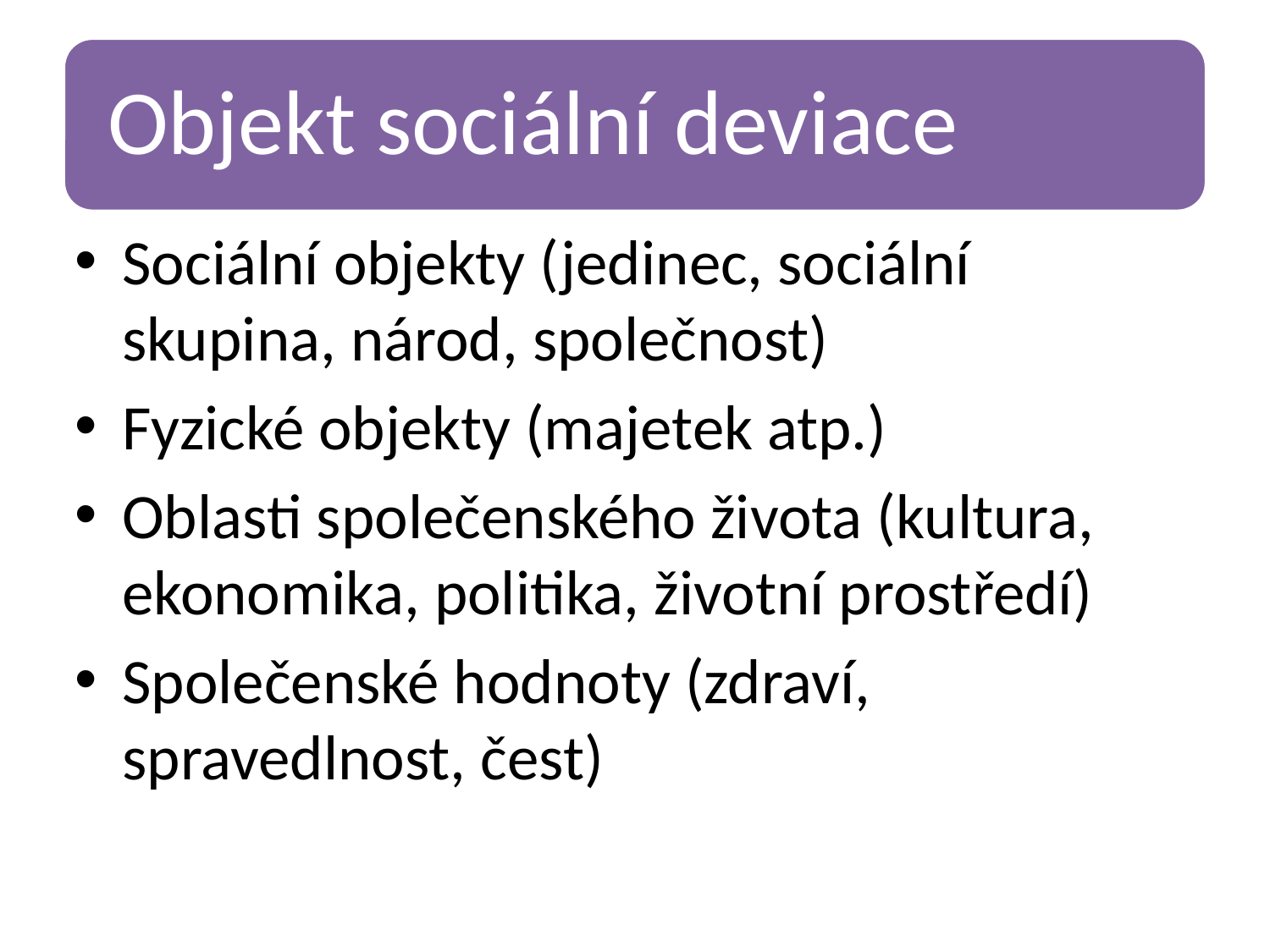

Objekt sociální deviace
Sociální objekty (jedinec, sociální skupina, národ, společnost)
Fyzické objekty (majetek atp.)
Oblasti společenského života (kultura, ekonomika, politika, životní prostředí)
Společenské hodnoty (zdraví, spravedlnost, čest)